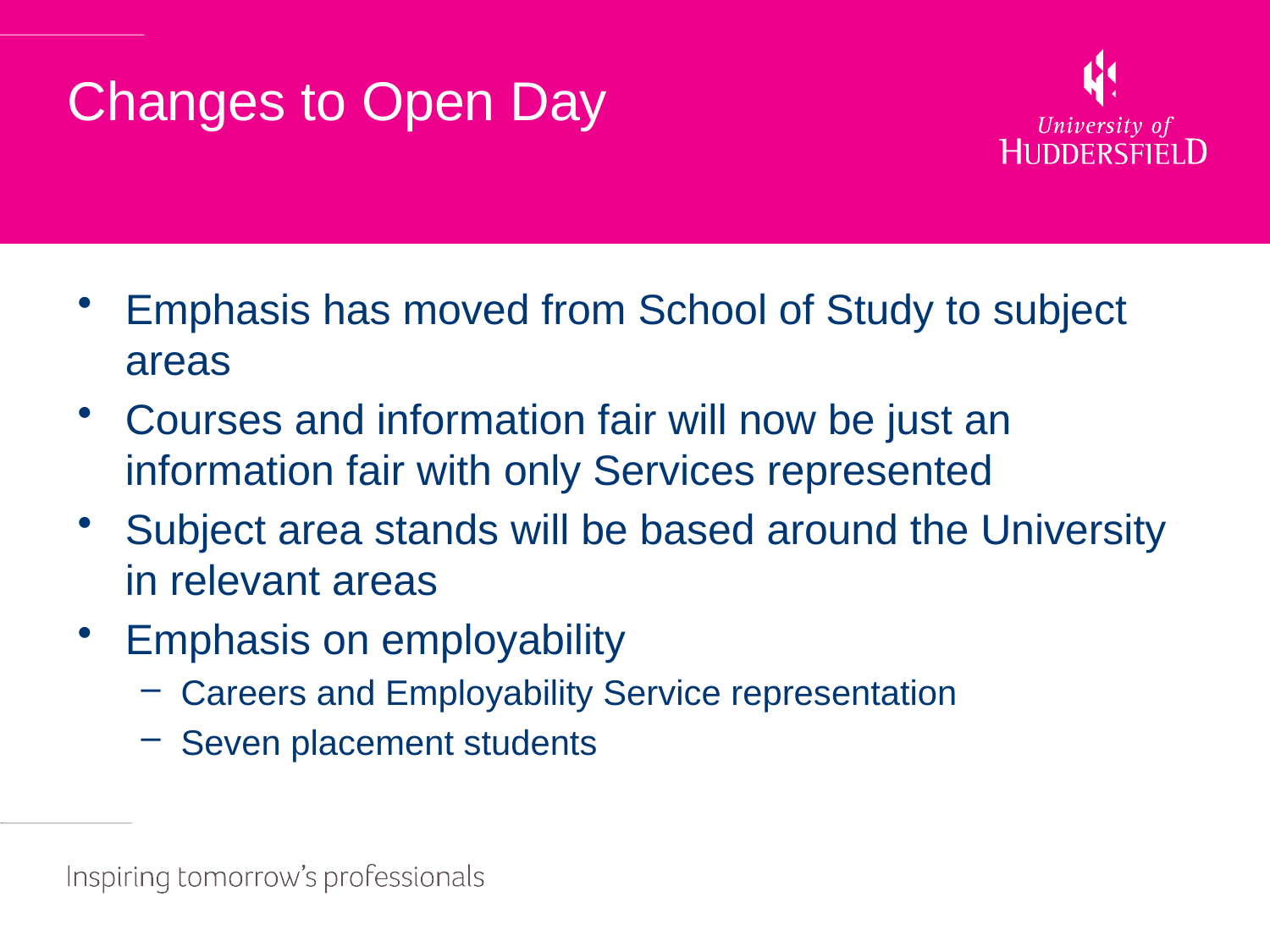

# Changes to Open Day
Emphasis has moved from School of Study to subject areas
Courses and information fair will now be just an information fair with only Services represented
Subject area stands will be based around the University in relevant areas
Emphasis on employability
Careers and Employability Service representation
Seven placement students